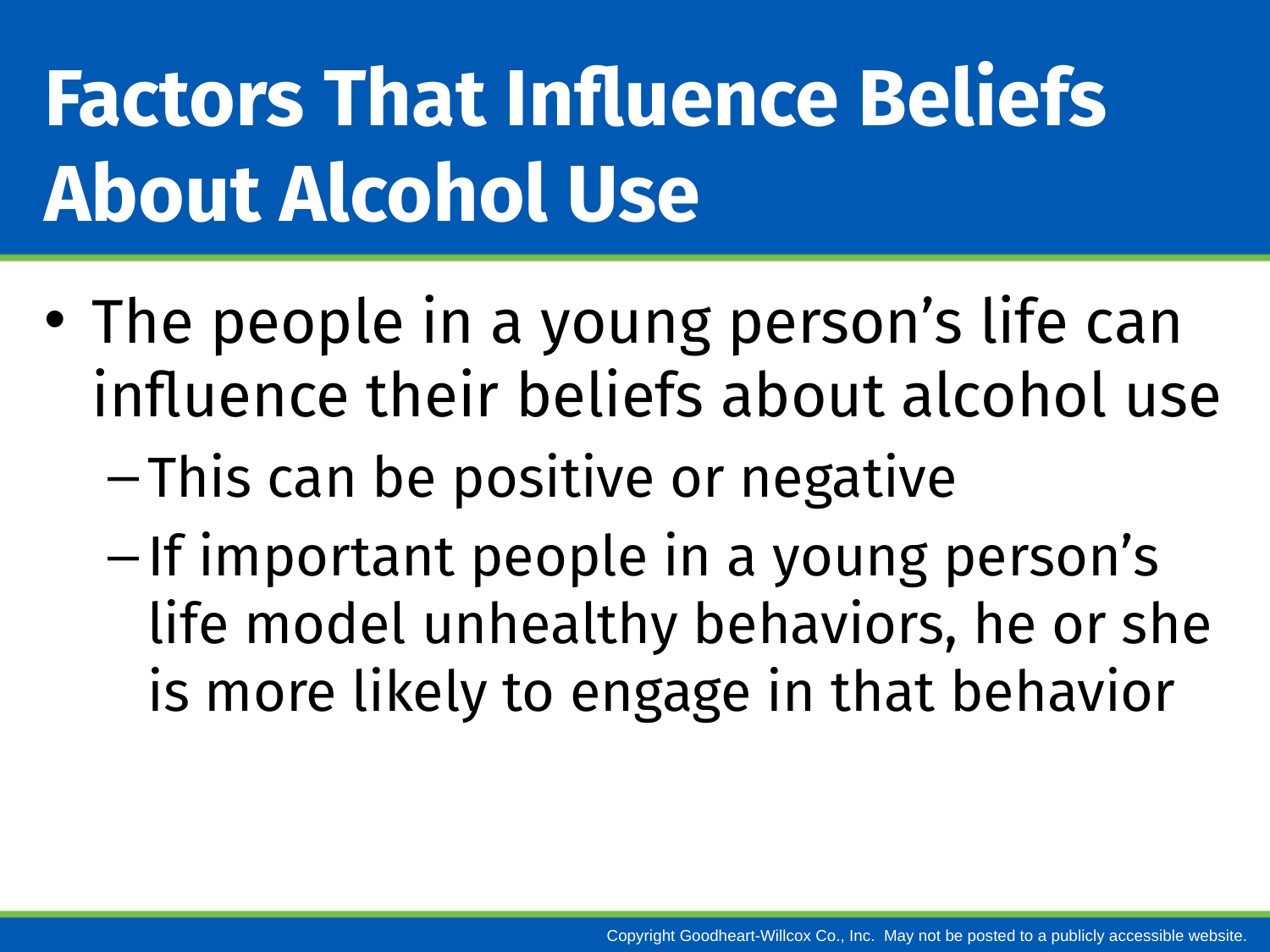

# Factors That Influence Beliefs About Alcohol Use
The people in a young person’s life can influence their beliefs about alcohol use
This can be positive or negative
If important people in a young person’s life model unhealthy behaviors, he or she is more likely to engage in that behavior